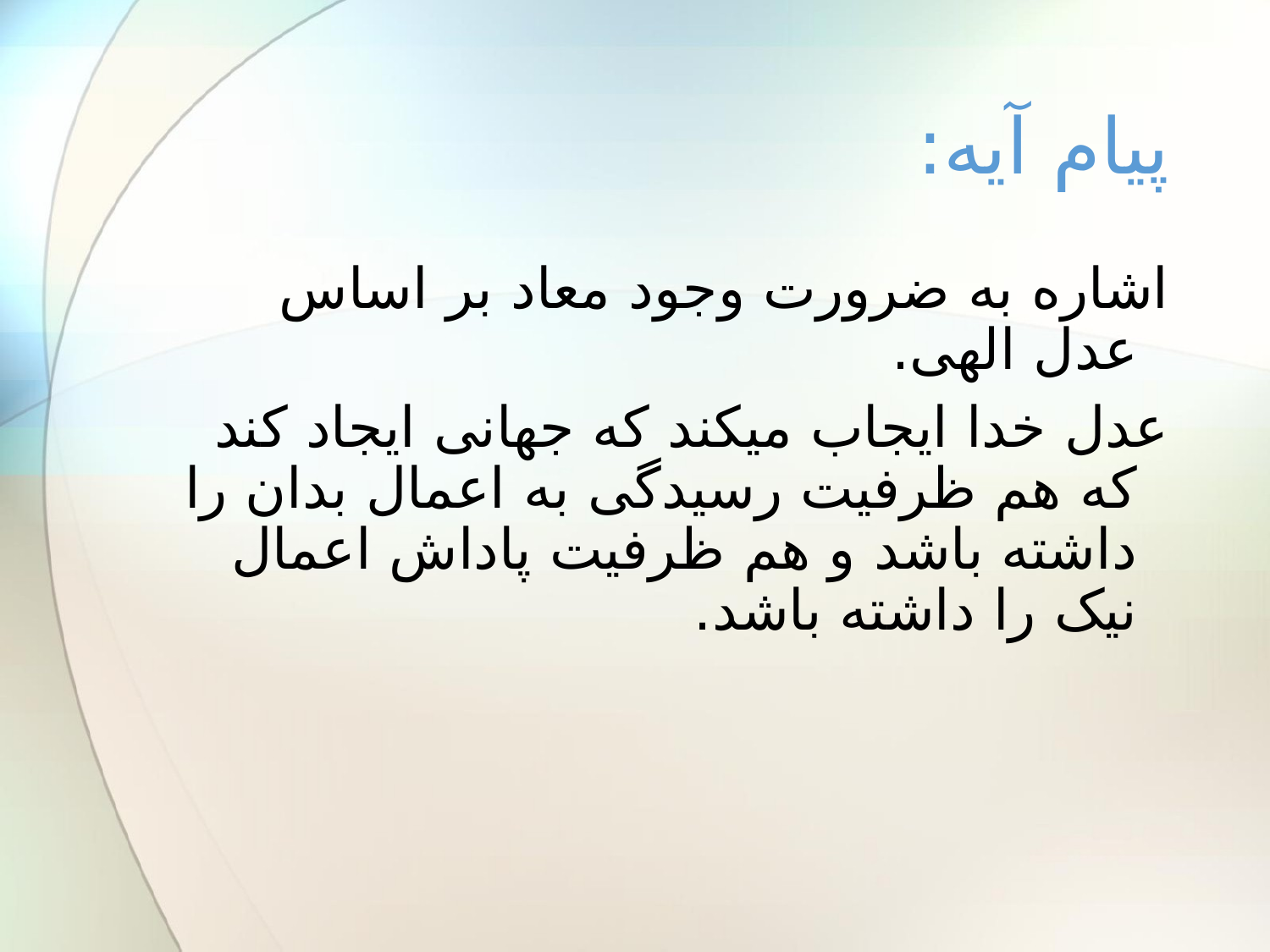

# پیام آیه:
اشاره به ضرورت وجود معاد بر اساس عدل الهی.
عدل خدا ایجاب میکند که جهانی ایجاد کند که هم ظرفیت رسیدگی به اعمال بدان را داشته باشد و هم ظرفیت پاداش اعمال نیک را داشته باشد.